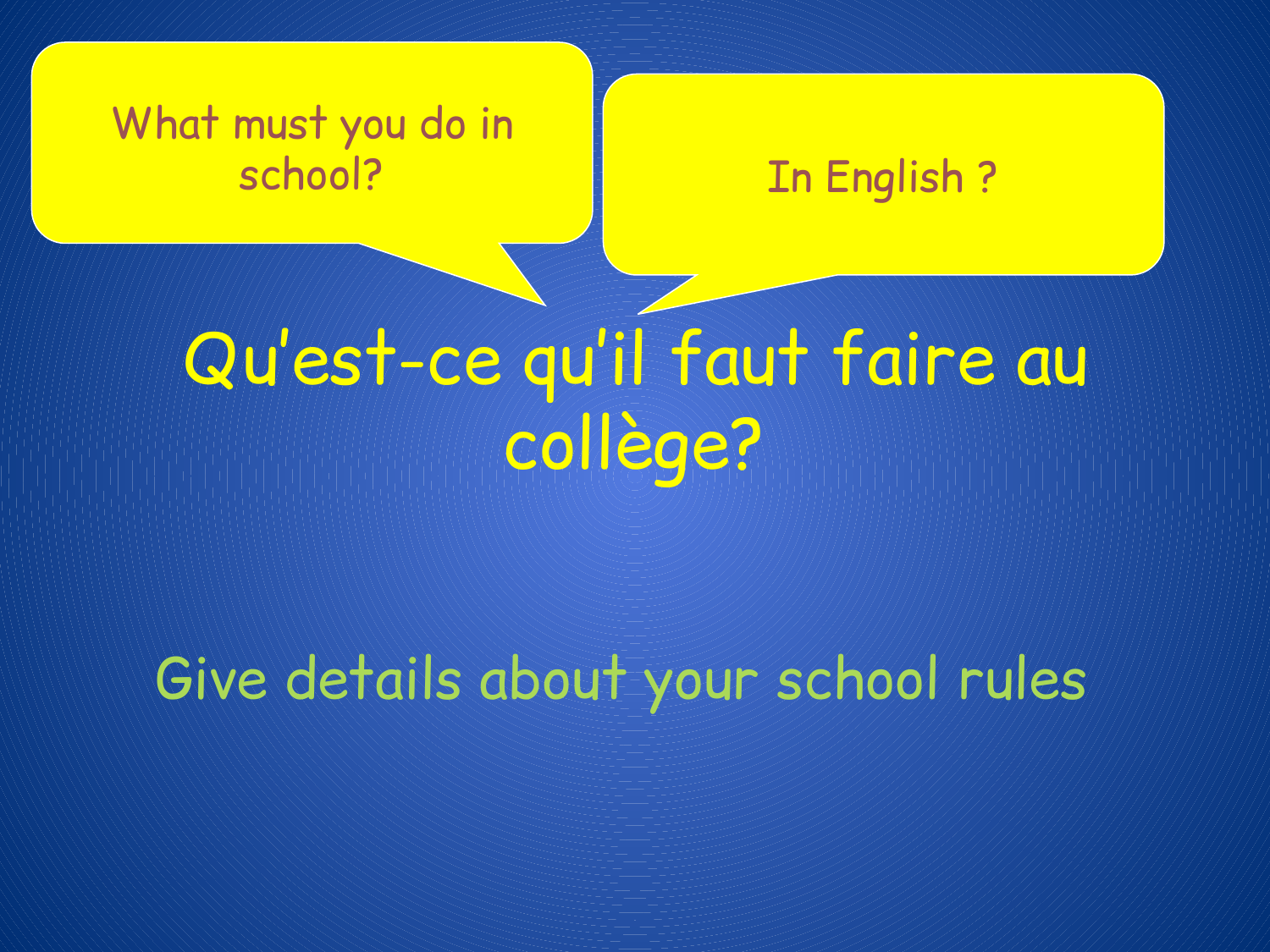

What must you do in school?
In English ?
# Qu’est-ce qu’il faut faire au collège?
Give details about your school rules